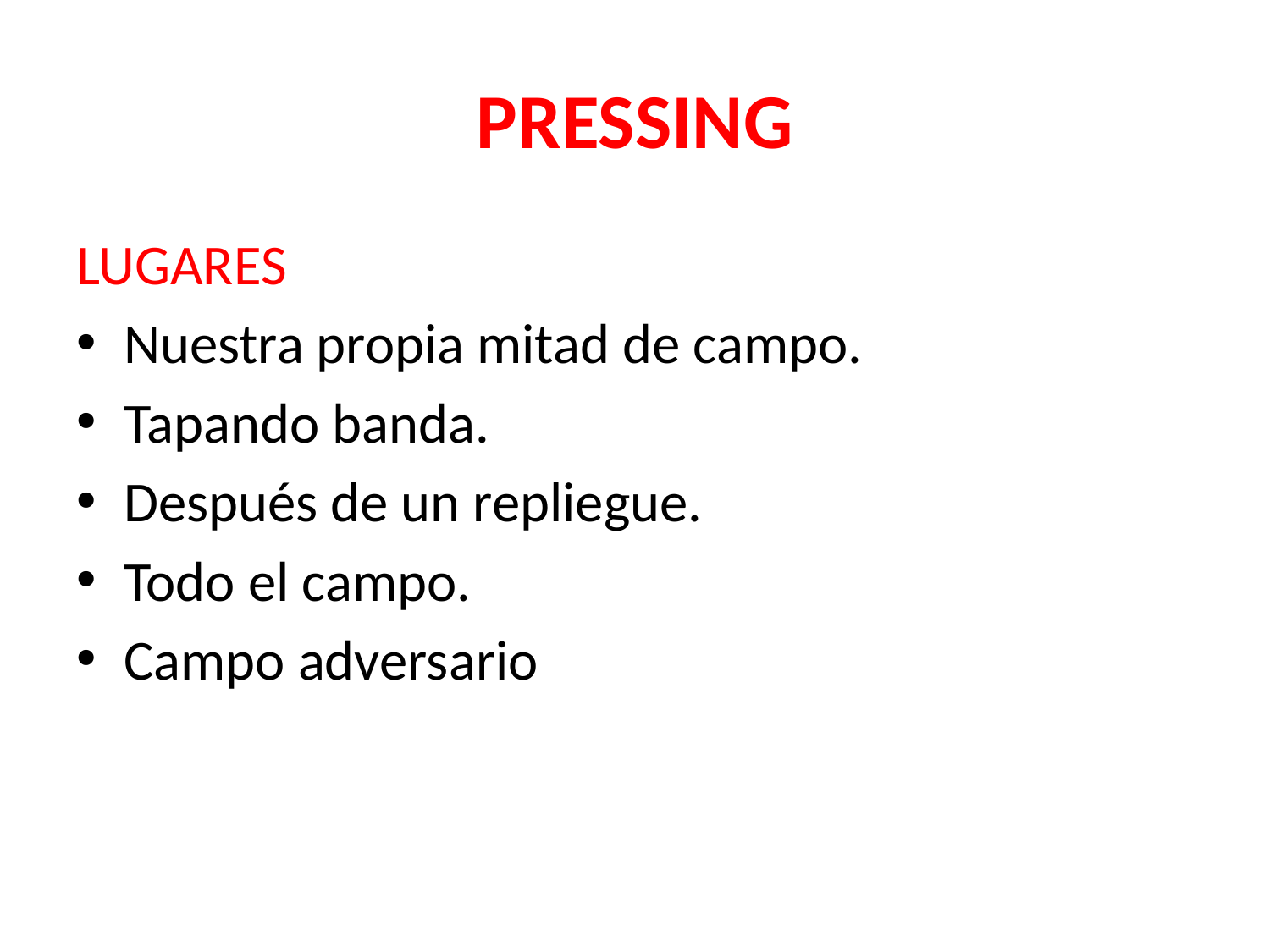

# PRESSING
LUGARES
Nuestra propia mitad de campo.
Tapando banda.
Después de un repliegue.
Todo el campo.
Campo adversario